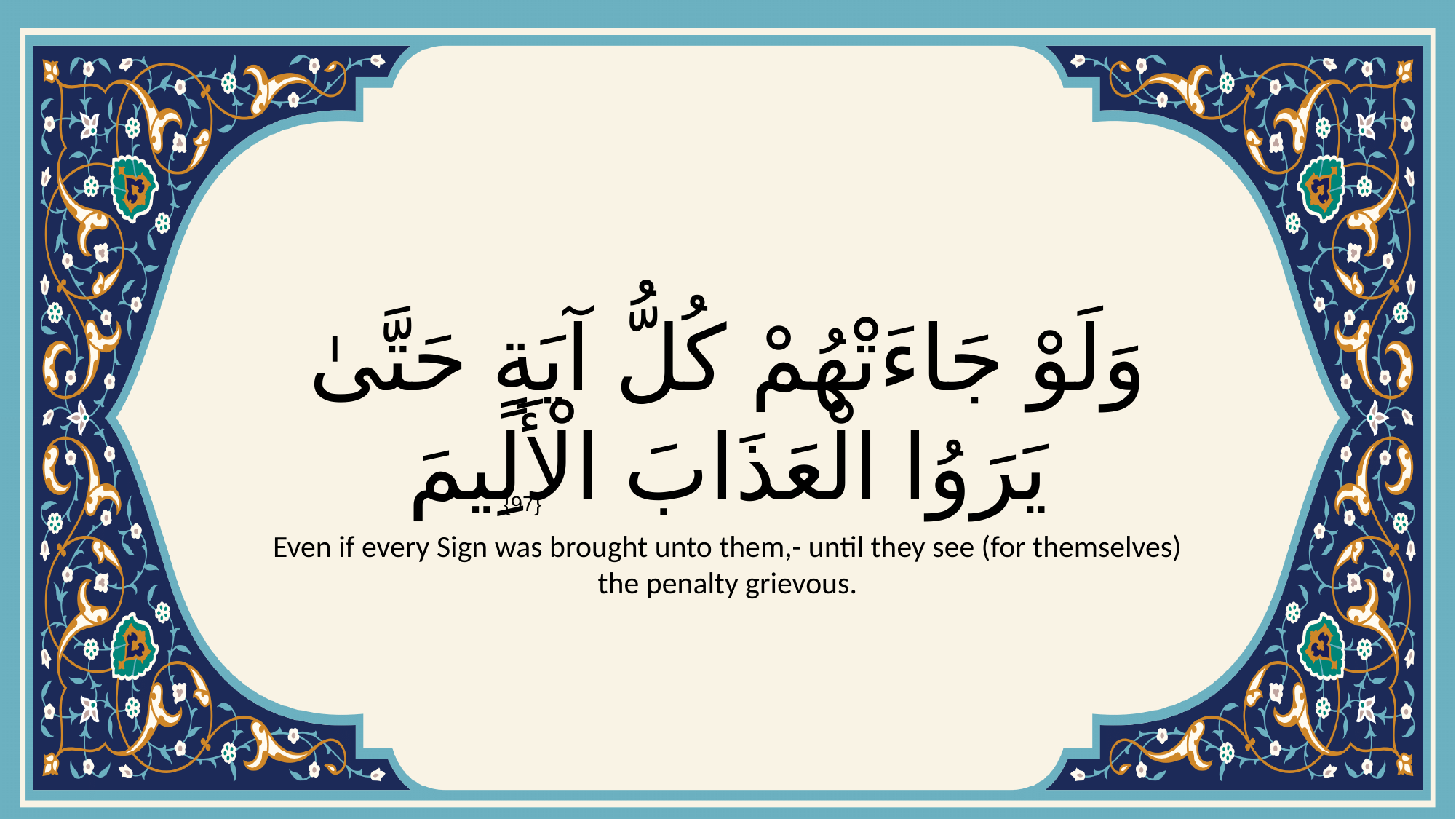

# وَلَوْ جَاءَتْهُمْ كُلُّ آيَةٍ حَتَّىٰ يَرَوُا الْعَذَابَ الْأَلِيمَ
{97}
Even if every Sign was brought unto them,- until they see (for themselves) the penalty grievous.